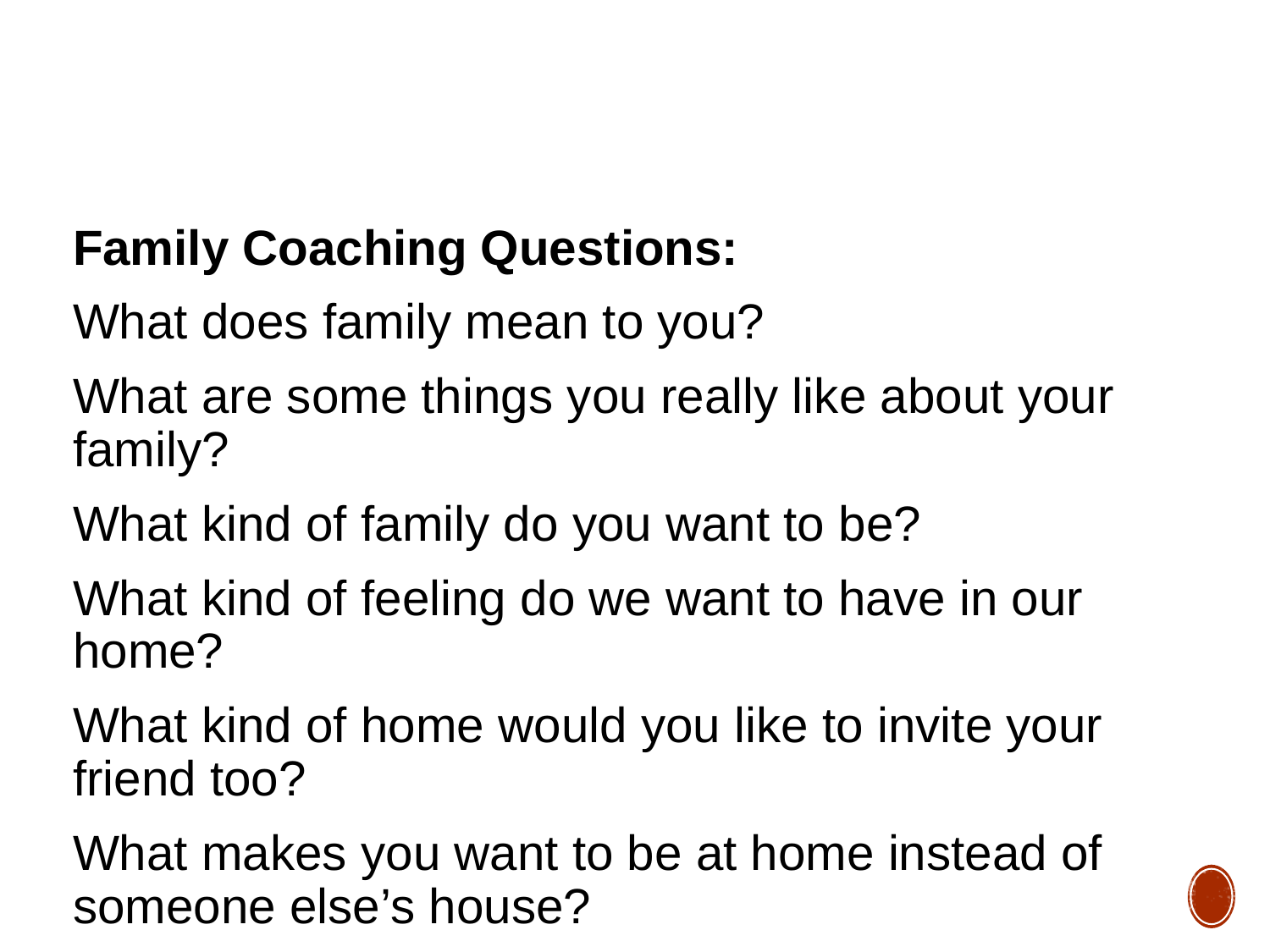

#
Family Coaching Questions:
What does family mean to you?
What are some things you really like about your family?
What kind of family do you want to be?
What kind of feeling do we want to have in our home?
What kind of home would you like to invite your friend too?
What makes you want to be at home instead of someone else’s house?